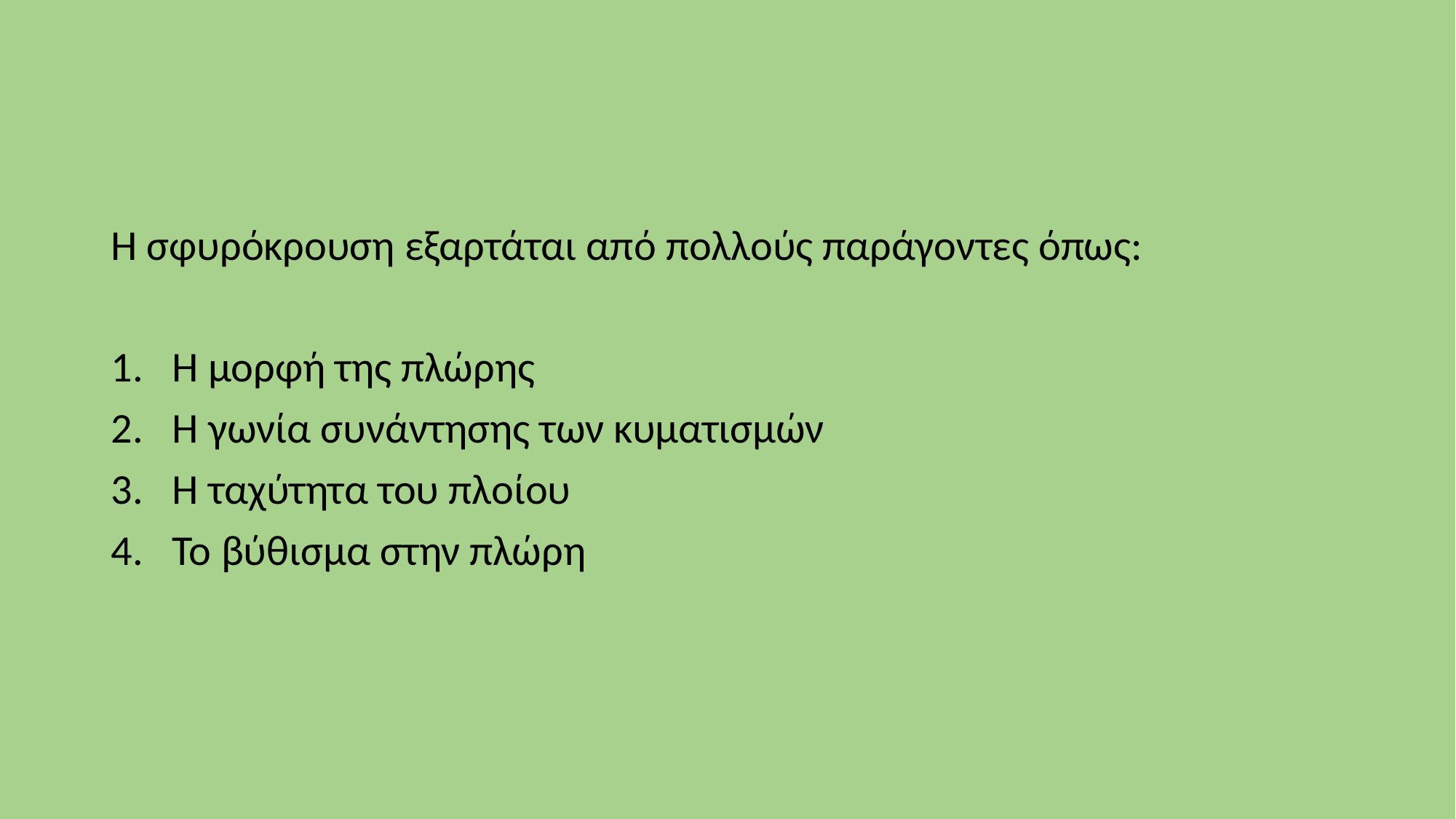

Η σφυρόκρουση εξαρτάται από πολλούς παράγοντες όπως:

Η μορφή της πλώρης
Η γωνία συνάντησης των κυματισμών
Η ταχύτητα του πλοίου
Το βύθισμα στην πλώρη